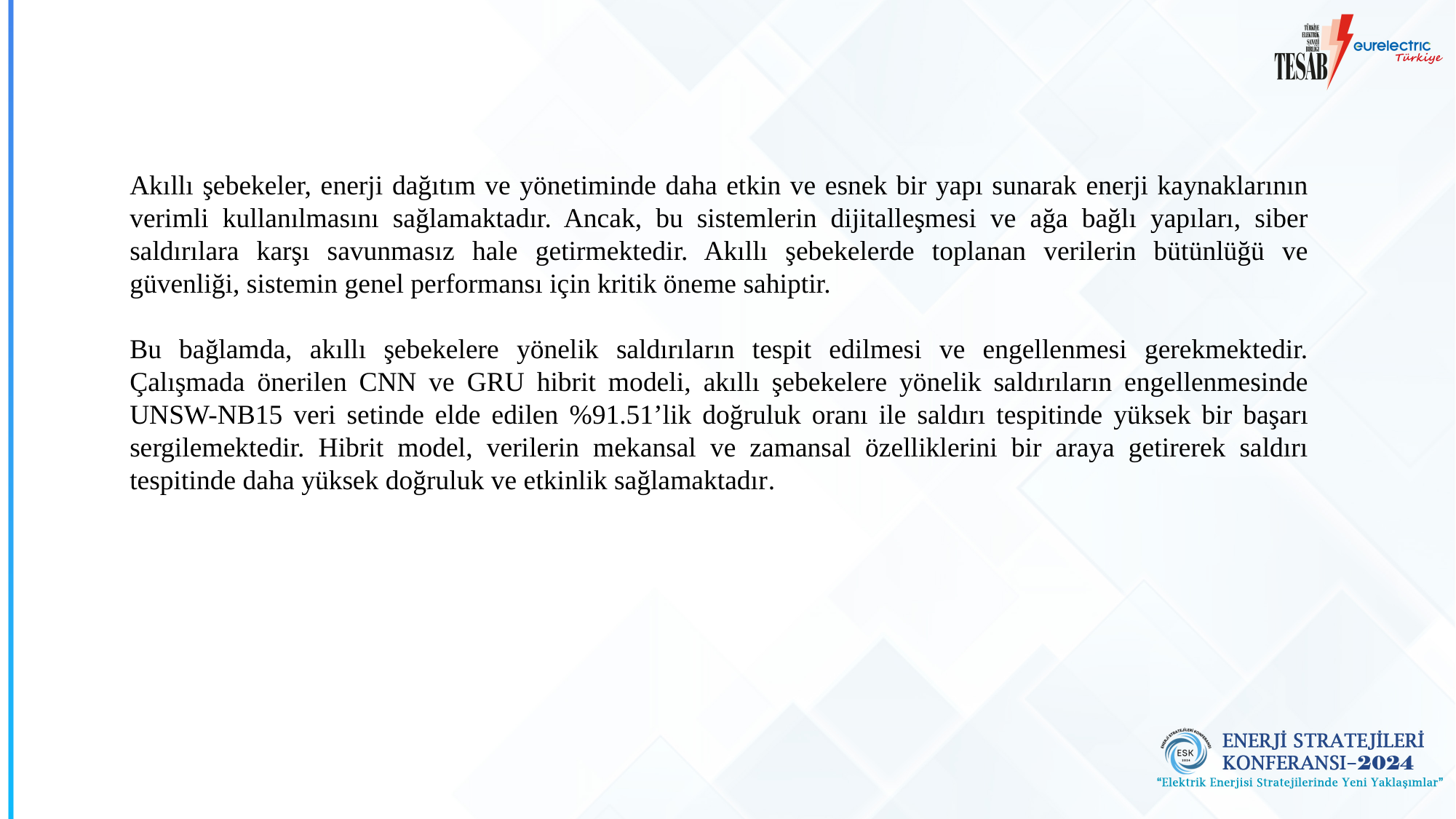

Akıllı şebekeler, enerji dağıtım ve yönetiminde daha etkin ve esnek bir yapı sunarak enerji kaynaklarının verimli kullanılmasını sağlamaktadır. Ancak, bu sistemlerin dijitalleşmesi ve ağa bağlı yapıları, siber saldırılara karşı savunmasız hale getirmektedir. Akıllı şebekelerde toplanan verilerin bütünlüğü ve güvenliği, sistemin genel performansı için kritik öneme sahiptir.

Bu bağlamda, akıllı şebekelere yönelik saldırıların tespit edilmesi ve engellenmesi gerekmektedir. Çalışmada önerilen CNN ve GRU hibrit modeli, akıllı şebekelere yönelik saldırıların engellenmesinde UNSW-NB15 veri setinde elde edilen %91.51’lik doğruluk oranı ile saldırı tespitinde yüksek bir başarı sergilemektedir. Hibrit model, verilerin mekansal ve zamansal özelliklerini bir araya getirerek saldırı tespitinde daha yüksek doğruluk ve etkinlik sağlamaktadır.